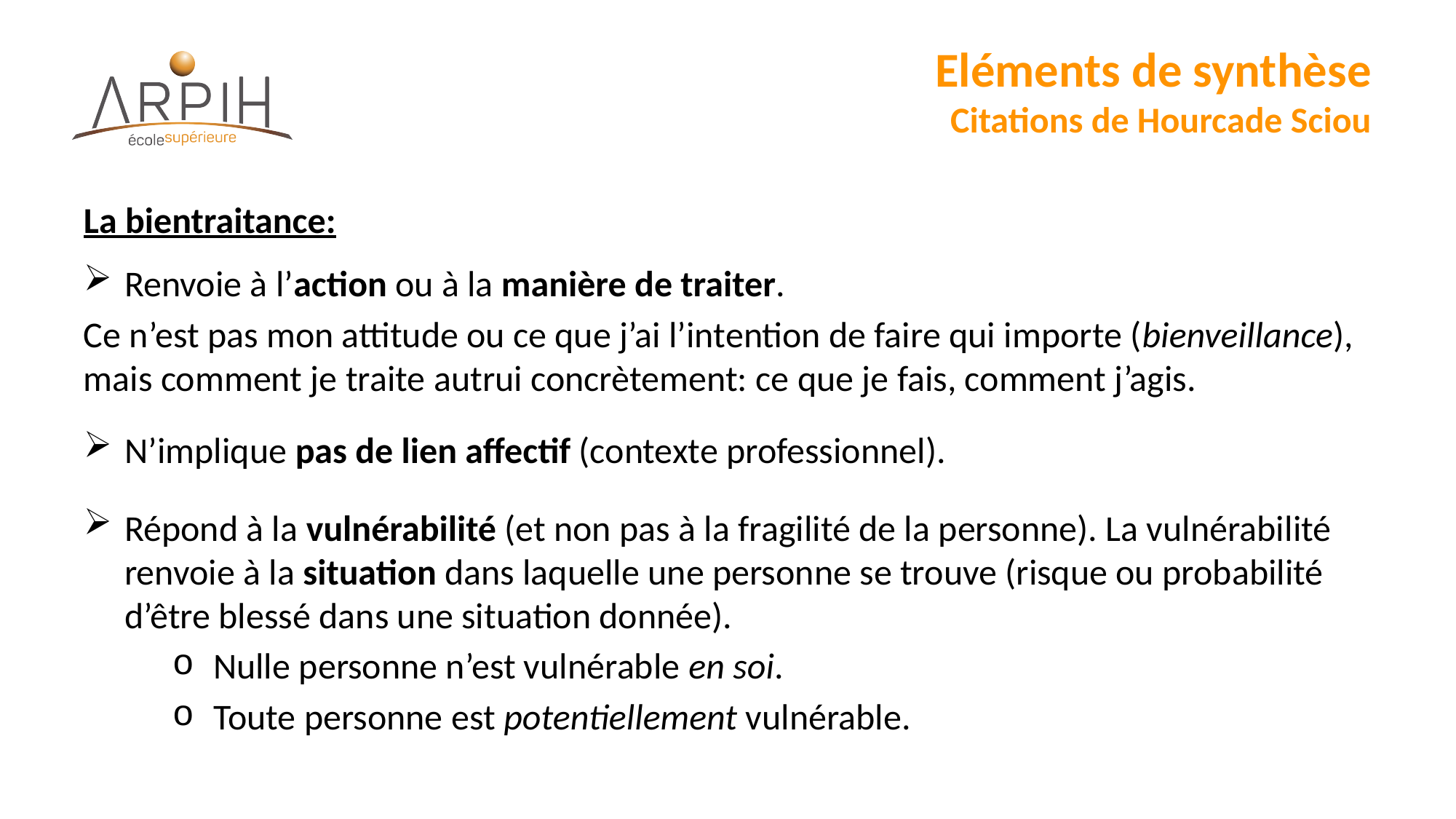

# Eléments de synthèse Citations de Hourcade Sciou
La bientraitance:

Renvoie à l’action ou à la manière de traiter.
Ce n’est pas mon attitude ou ce que j’ai l’intention de faire qui importe (bienveillance), mais comment je traite autrui concrètement: ce que je fais, comment j’agis.

N’implique pas de lien affectif (contexte professionnel).

Répond à la vulnérabilité (et non pas à la fragilité de la personne). La vulnérabilité renvoie à la situation dans laquelle une personne se trouve (risque ou probabilité d’être blessé dans une situation donnée).
Nulle personne n’est vulnérable en soi.
Toute personne est potentiellement vulnérable.